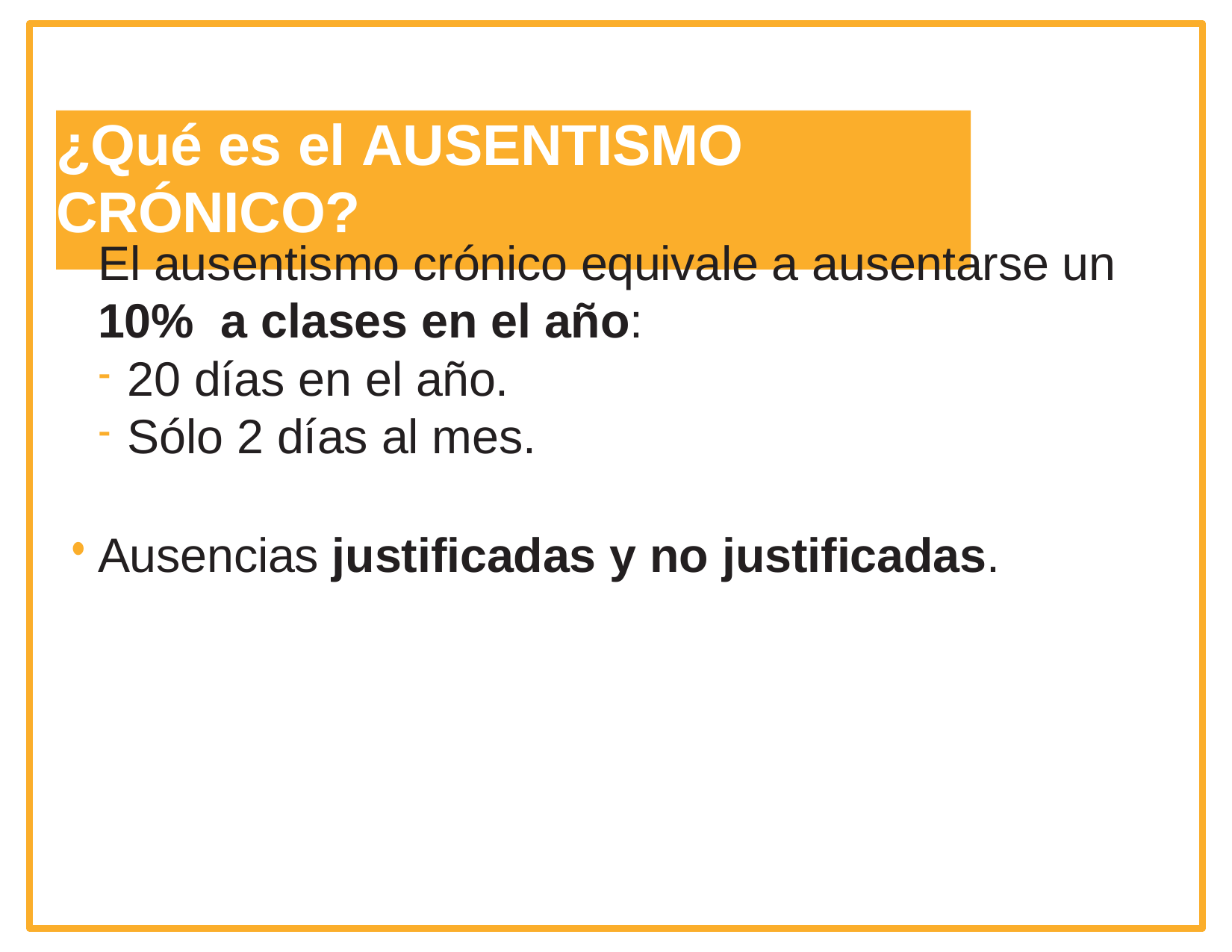

# ¿Qué es el AUSENTISMO CRÓNICO?
El ausentismo crónico equivale a ausentarse un 10%  a clases en el año:
20 días en el año.
Sólo 2 días al mes.

Ausencias justificadas y no justificadas.